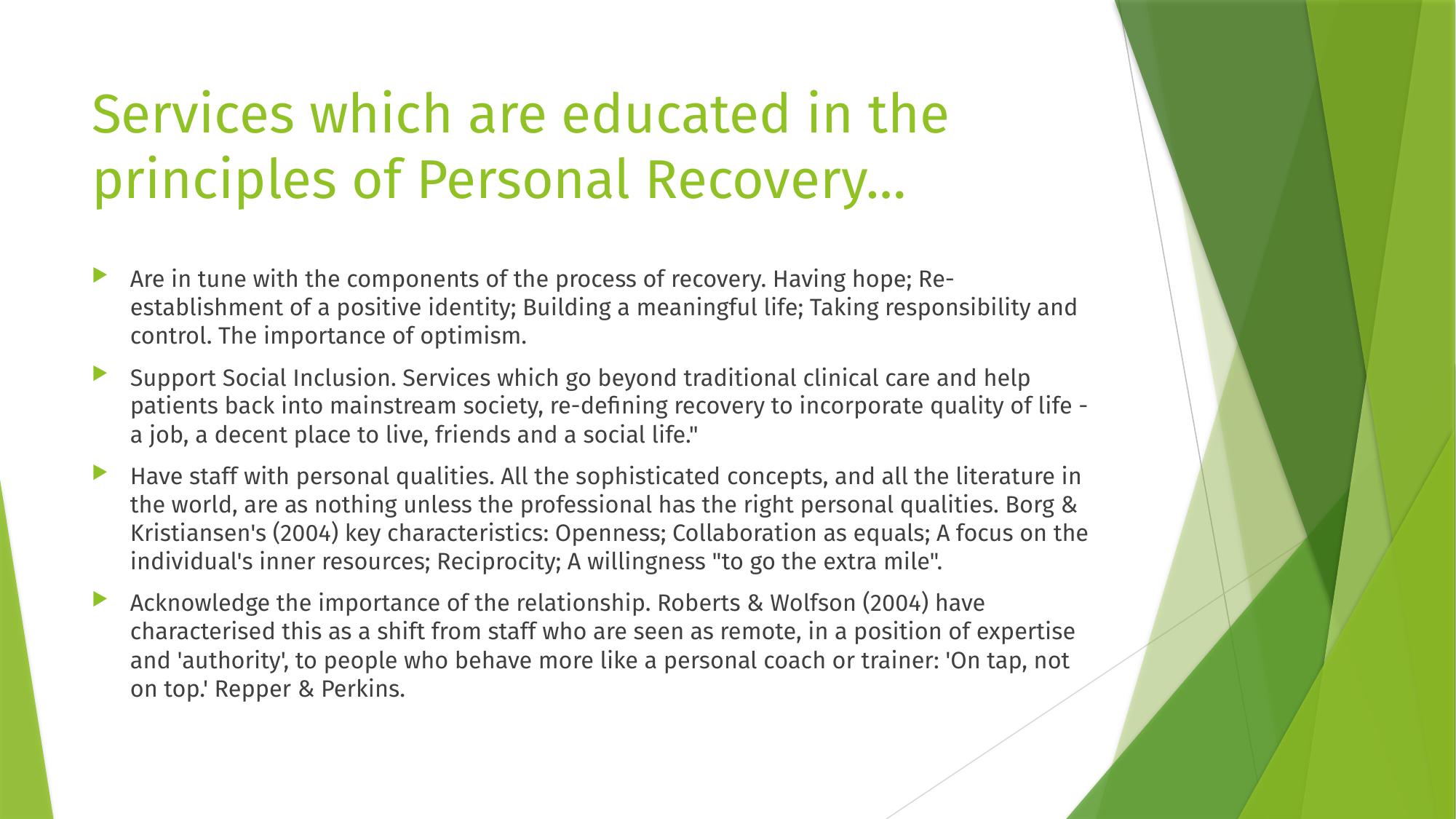

# Services which are educated in the principles of Personal Recovery…
Are in tune with the components of the process of recovery. Having hope; Re-establishment of a positive identity; Building a meaningful life; Taking responsibility and control. The importance of optimism.
Support Social Inclusion. Services which go beyond traditional clinical care and help patients back into mainstream society, re-defining recovery to incorporate quality of life - a job, a decent place to live, friends and a social life."
Have staff with personal qualities. All the sophisticated concepts, and all the literature in the world, are as nothing unless the professional has the right personal qualities. Borg & Kristiansen's (2004) key characteristics: Openness; Collaboration as equals; A focus on the individual's inner resources; Reciprocity; A willingness "to go the extra mile".
Acknowledge the importance of the relationship. Roberts & Wolfson (2004) have characterised this as a shift from staff who are seen as remote, in a position of expertise and 'authority', to people who behave more like a personal coach or trainer: 'On tap, not on top.' Repper & Perkins.